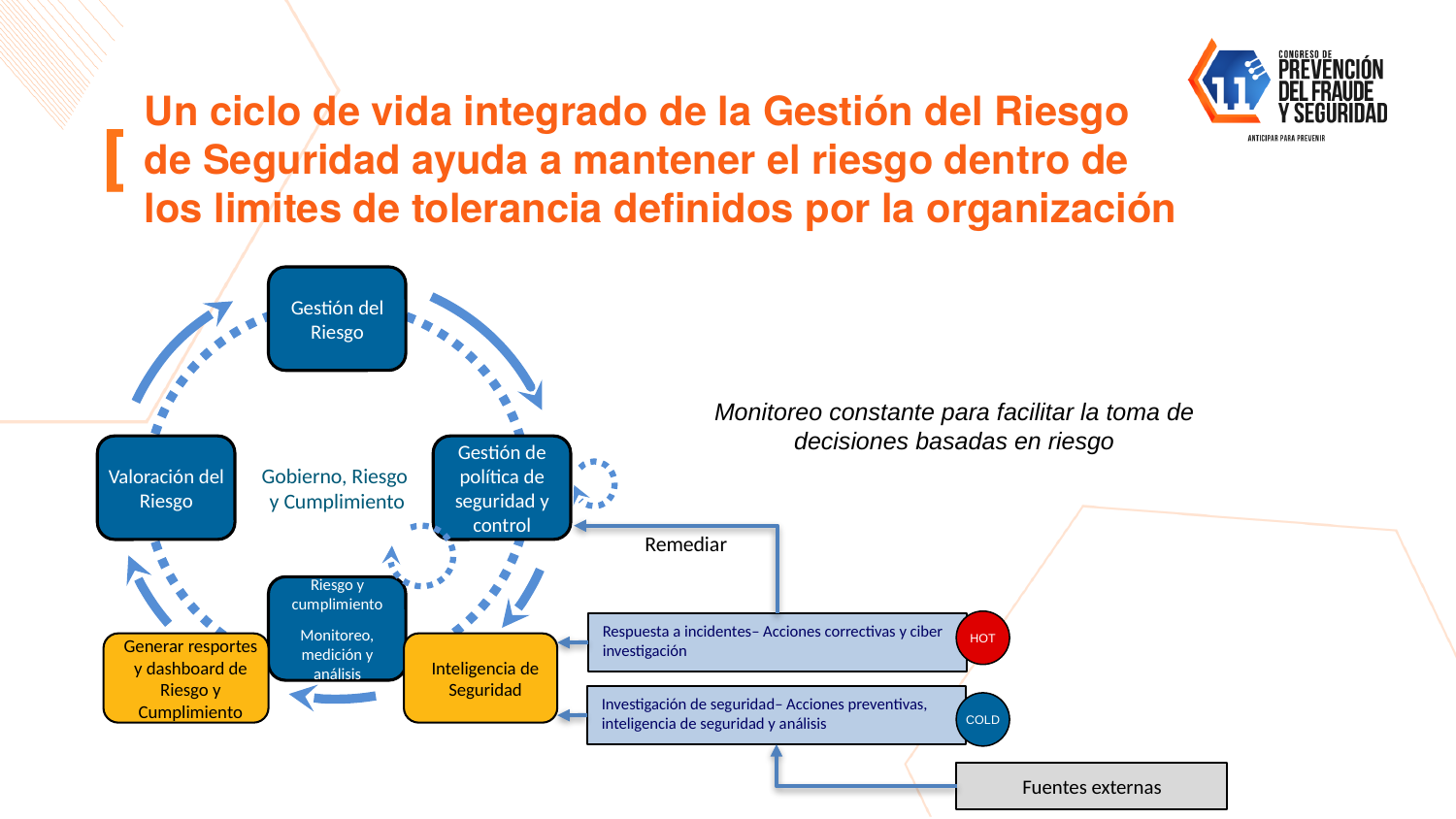

# Un ciclo de vida integrado de la Gestión del Riesgo de Seguridad ayuda a mantener el riesgo dentro de los limites de tolerancia definidos por la organización
Gestión del Riesgo

Gobierno, Riesgo
y Cumplimiento
Monitoreo constante para facilitar la toma de decisiones basadas en riesgo
Valoración del Riesgo
Gestión de política de seguridad y control

Remediar

Riesgo y cumplimiento
Monitoreo, medición y análisis
HOT
Respuesta a incidentes– Acciones correctivas y ciber investigación
Generar resportes y dashboard de Riesgo y Cumplimiento
Inteligencia de Seguridad
Investigación de seguridad– Acciones preventivas, inteligencia de seguridad y análisis
COLD
Fuentes externas